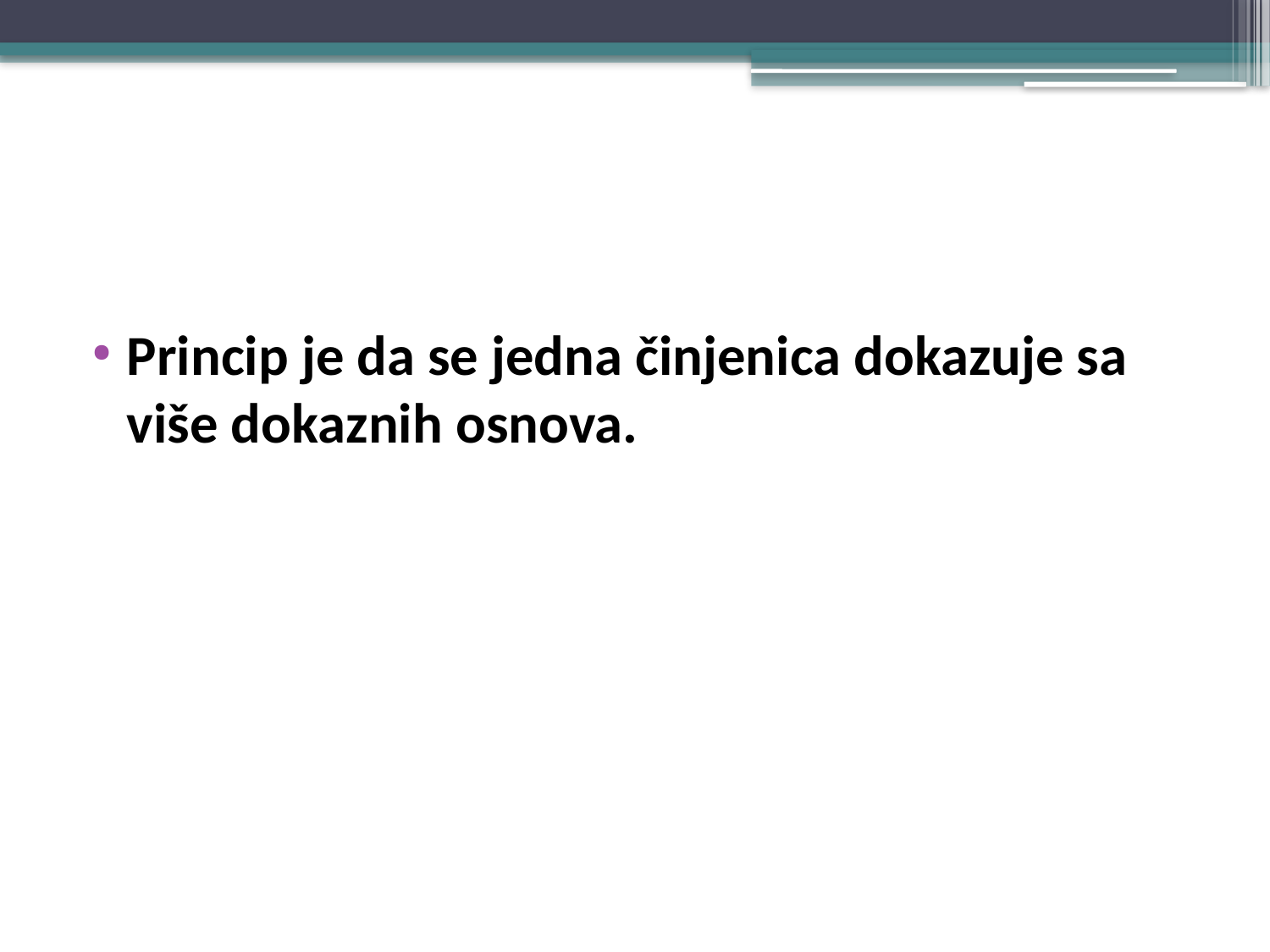

#
Princip je da se jedna činjenica dokazuje sa više dokaznih osnova.